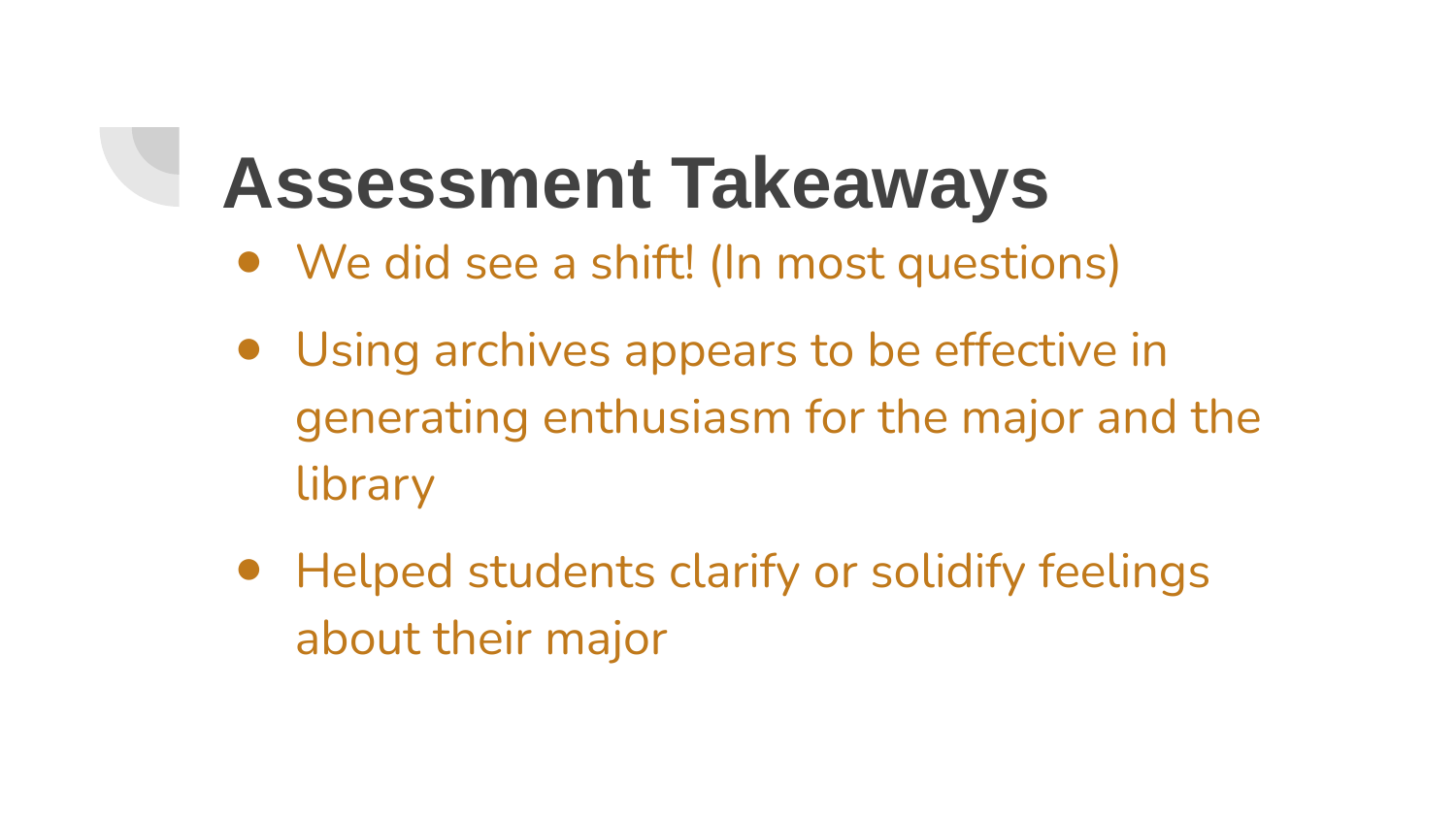

# Assessment Takeaways
We did see a shift! (In most questions)
Using archives appears to be effective in generating enthusiasm for the major and the library
Helped students clarify or solidify feelings about their major